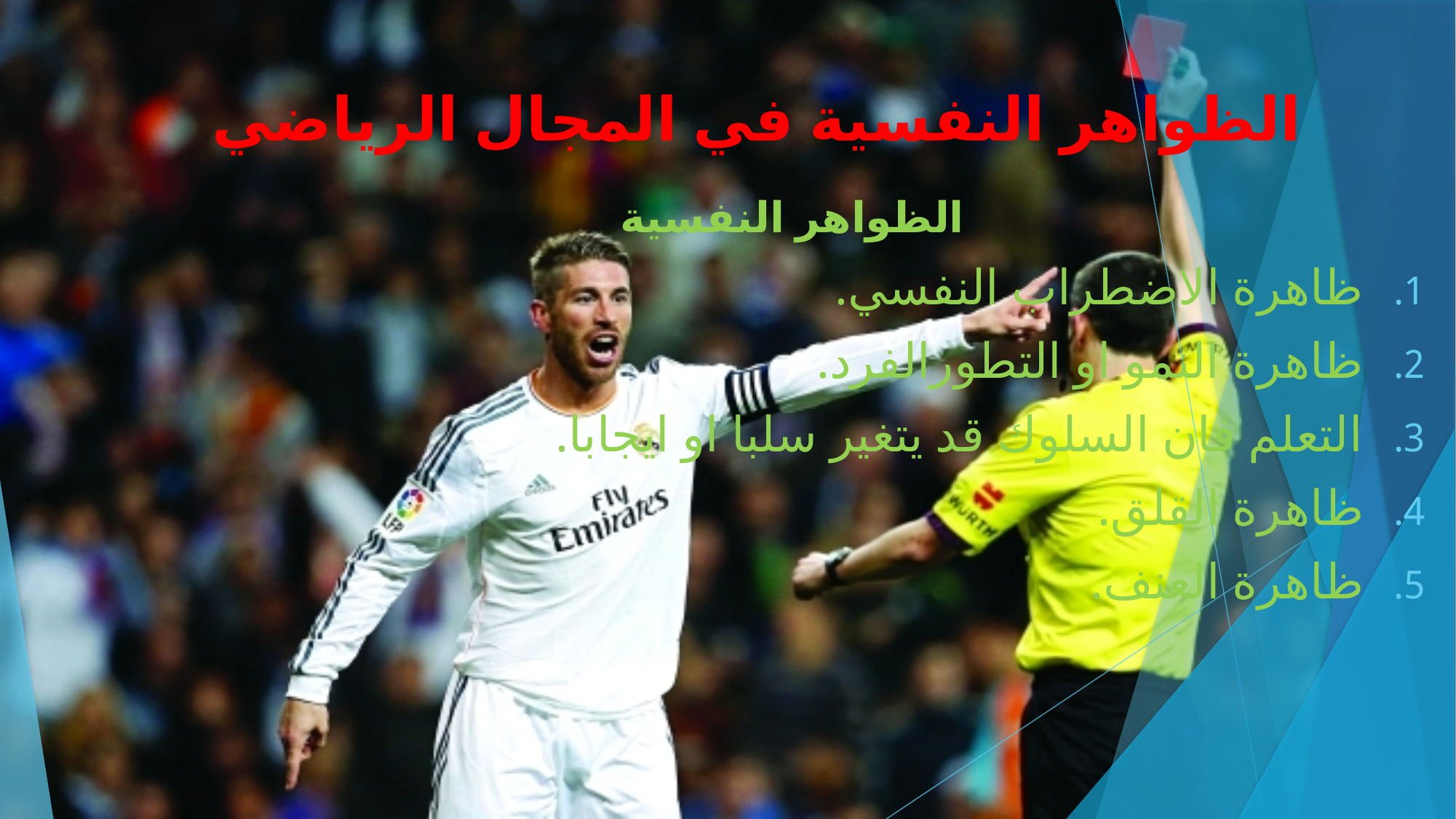

# الظواهر النفسية في المجال الرياضي
الظواهر النفسية
ظاهرة الاضطراب النفسي.
ظاهرة النمو او التطورالفرد.
التعلم فان السلوك قد يتغير سلبا او ايجابا.
ظاهرة القلق.
ظاهرة العنف.